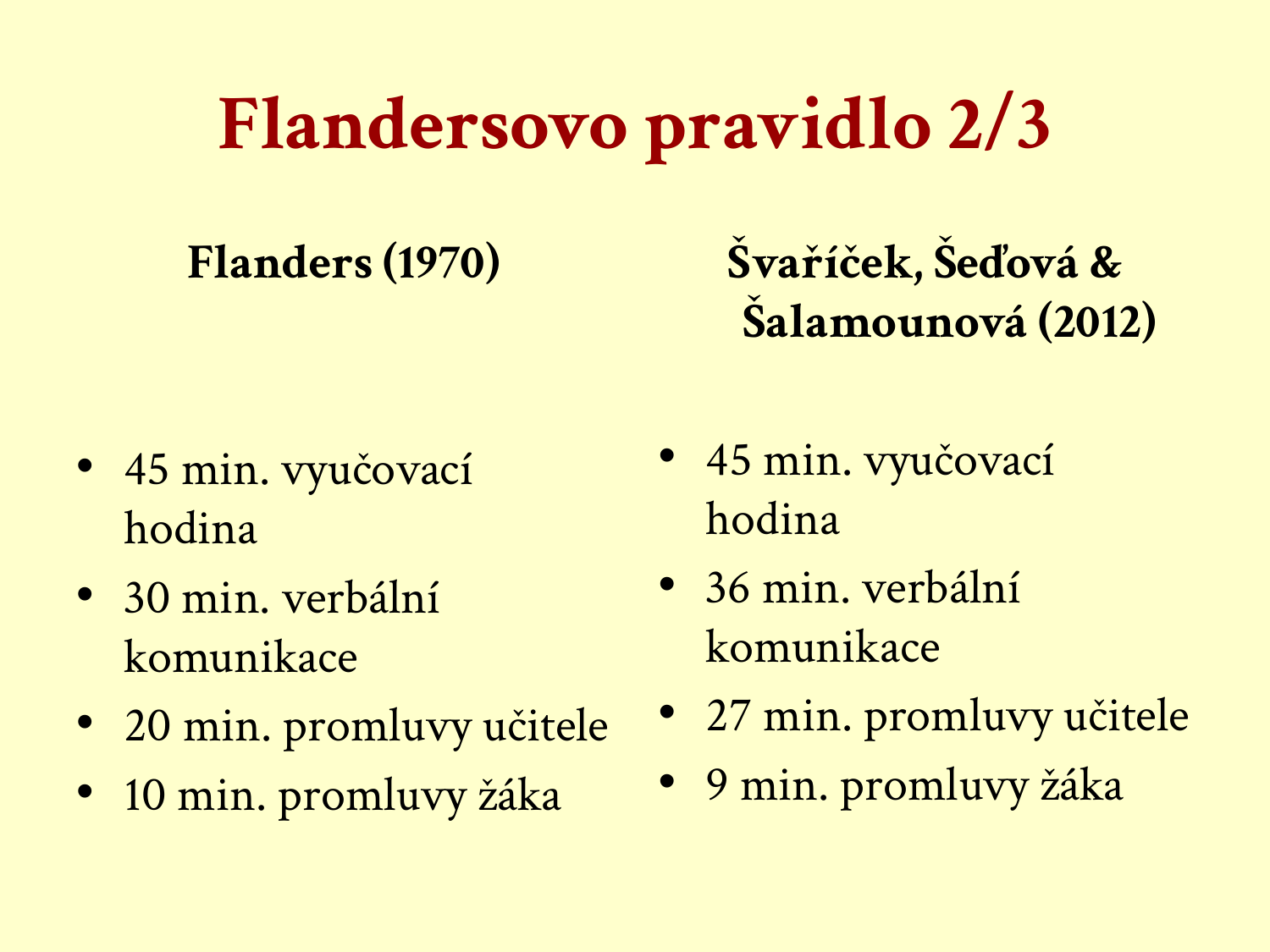

# Flandersovo pravidlo 2/3
Flanders (1970)

45 min. vyučovací hodina
30 min. verbální komunikace
20 min. promluvy učitele
10 min. promluvy žáka
Švaříček, Šeďová & Šalamounová (2012)

45 min. vyučovací hodina
36 min. verbální komunikace
27 min. promluvy učitele
9 min. promluvy žáka